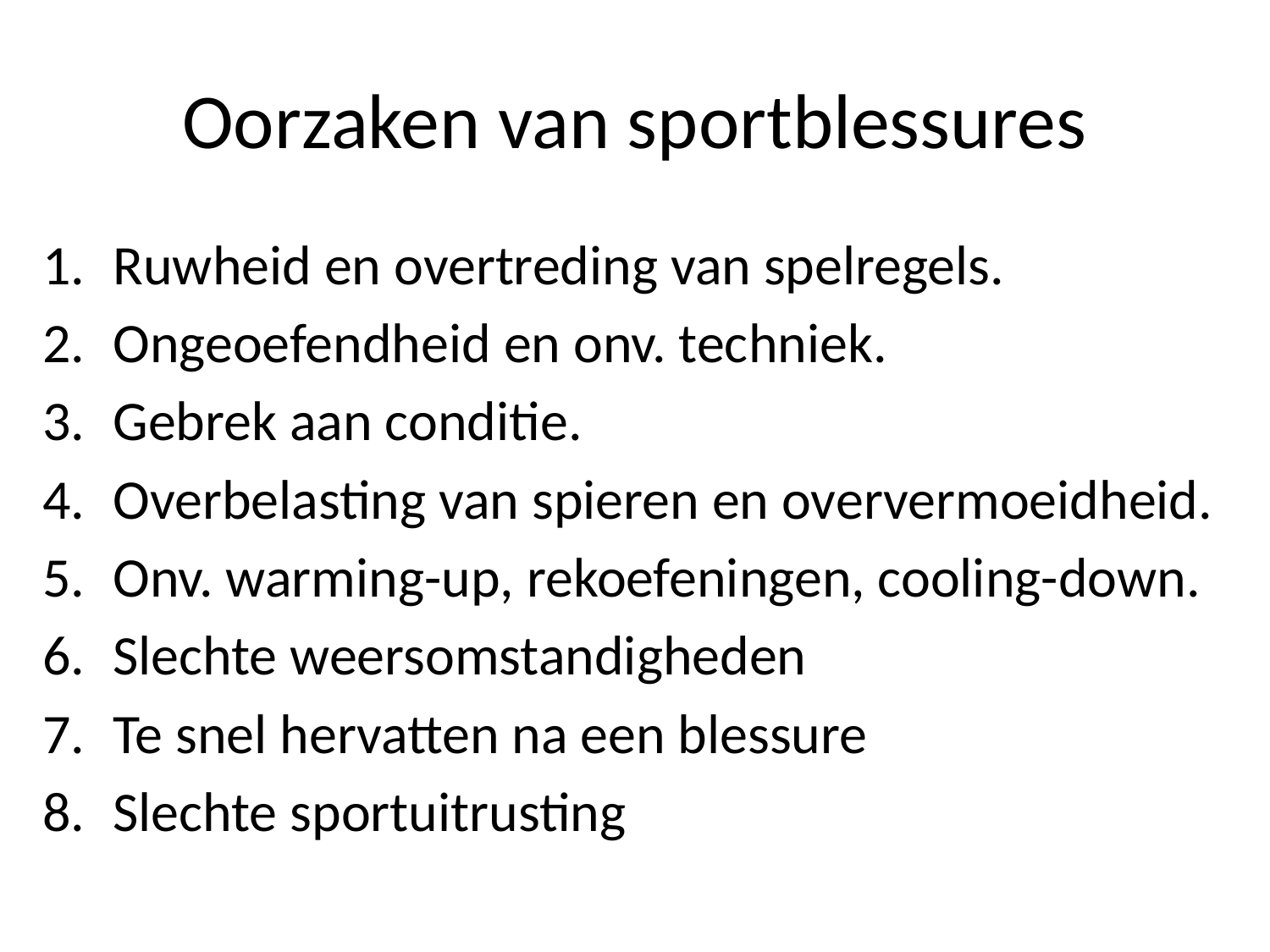

# Oorzaken van sportblessures
Ruwheid en overtreding van spelregels.
Ongeoefendheid en onv. techniek.
Gebrek aan conditie.
Overbelasting van spieren en oververmoeidheid.
Onv. warming-up, rekoefeningen, cooling-down.
Slechte weersomstandigheden
Te snel hervatten na een blessure
Slechte sportuitrusting